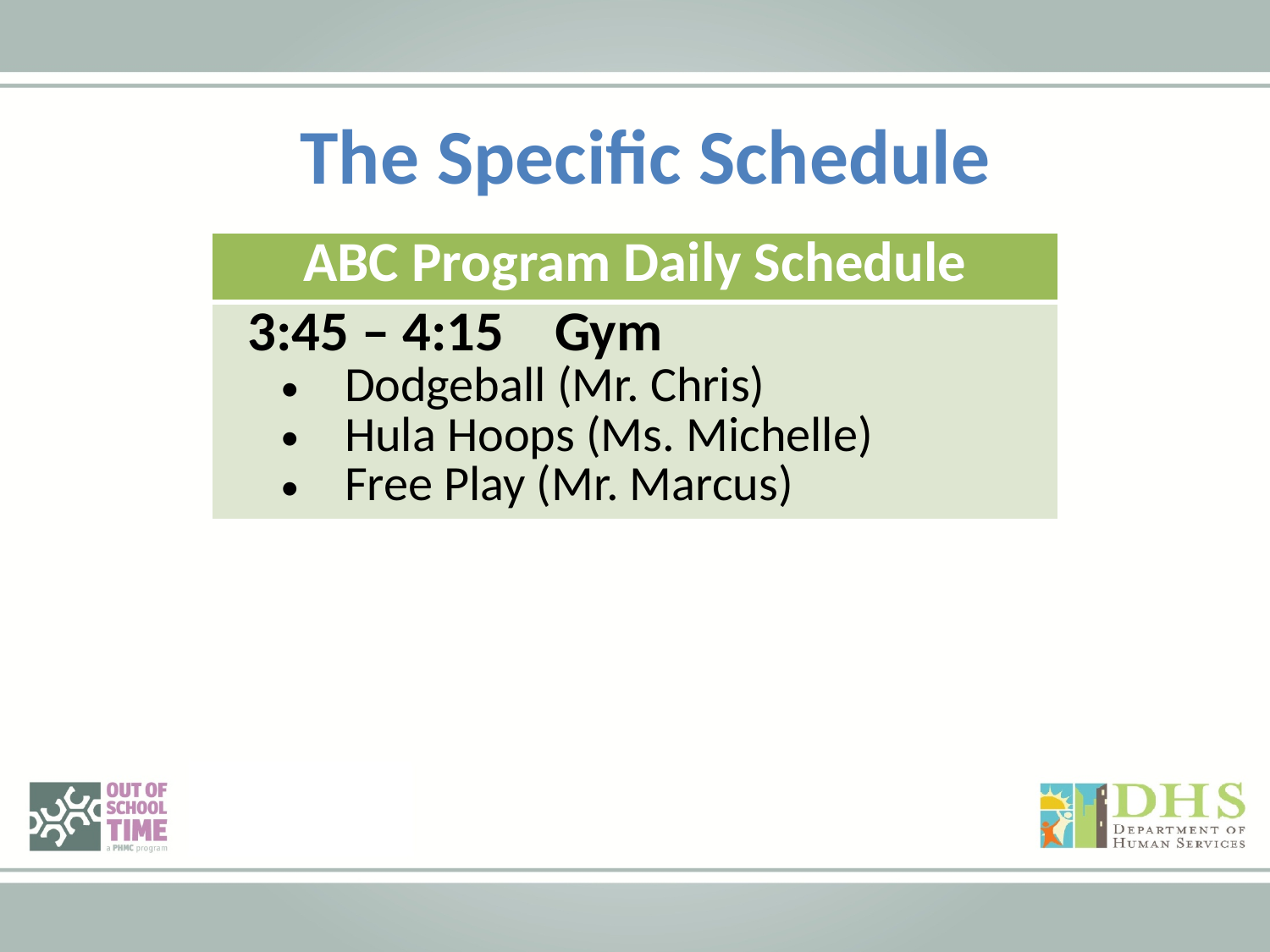

The Specific Schedule
| ABC Program Daily Schedule |
| --- |
| 3:45 – 4:15 Gym Dodgeball (Mr. Chris) Hula Hoops (Ms. Michelle) Free Play (Mr. Marcus) |